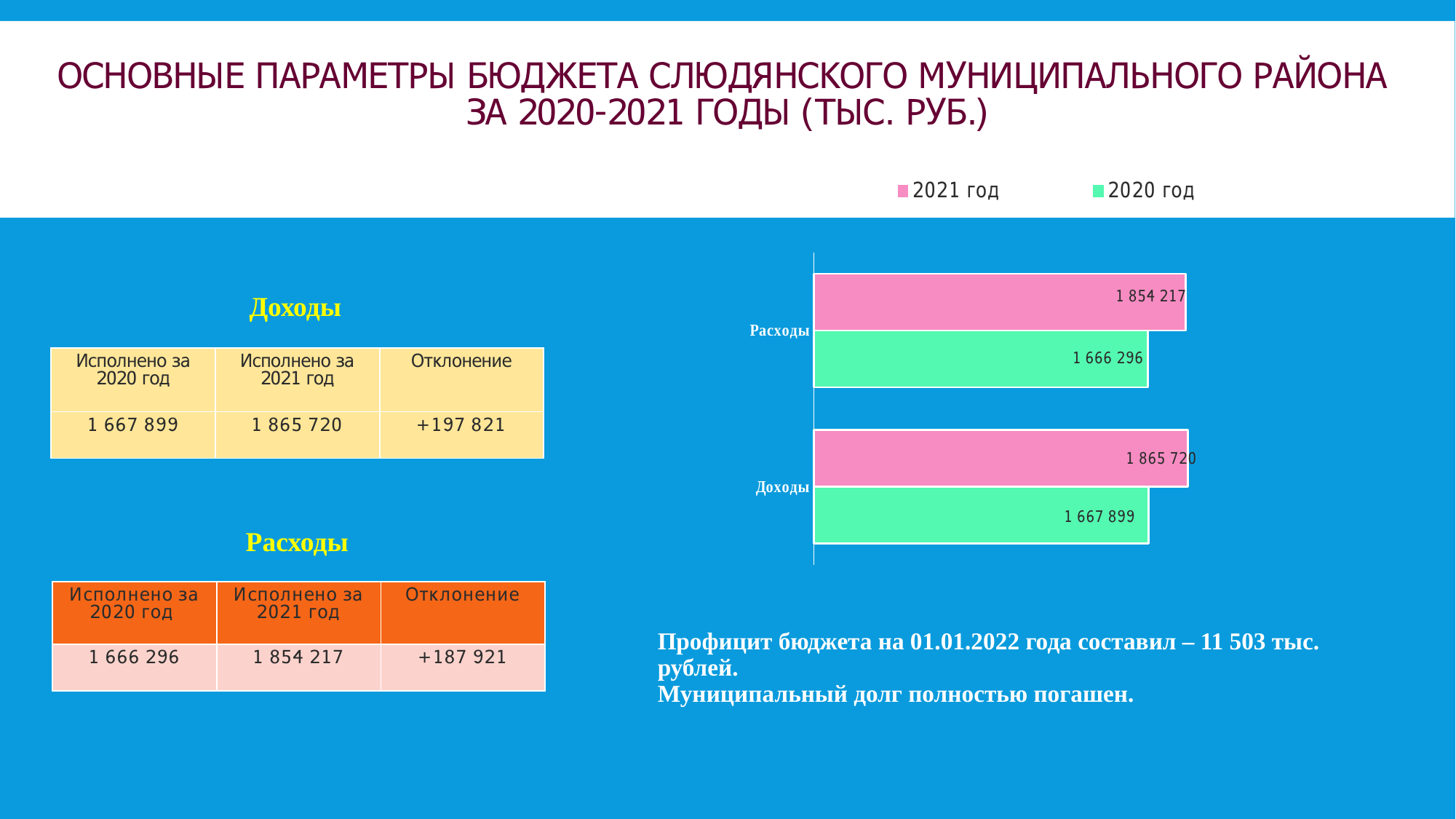

# Основные параметры бюджета Слюдянского муниципального района за 2020-2021 годы (ТЫС. РУБ.)

### Chart

| Category | 2020 год | 2021 год |
|---|---|---|
| Доходы | 1667899.0 | 1865720.0 |
| Расходы | 1666296.0 | 1854217.0 |
Доходы
| Исполнено за 2020 год | Исполнено за 2021 год | Отклонение |
| --- | --- | --- |
| 1 667 899 | 1 865 720 | +197 821 |
Расходы
| Исполнено за 2020 год | Исполнено за 2021 год | Отклонение |
| --- | --- | --- |
| 1 666 296 | 1 854 217 | +187 921 |
Профицит бюджета на 01.01.2022 года составил – 11 503 тыс. рублей.
Муниципальный долг полностью погашен.